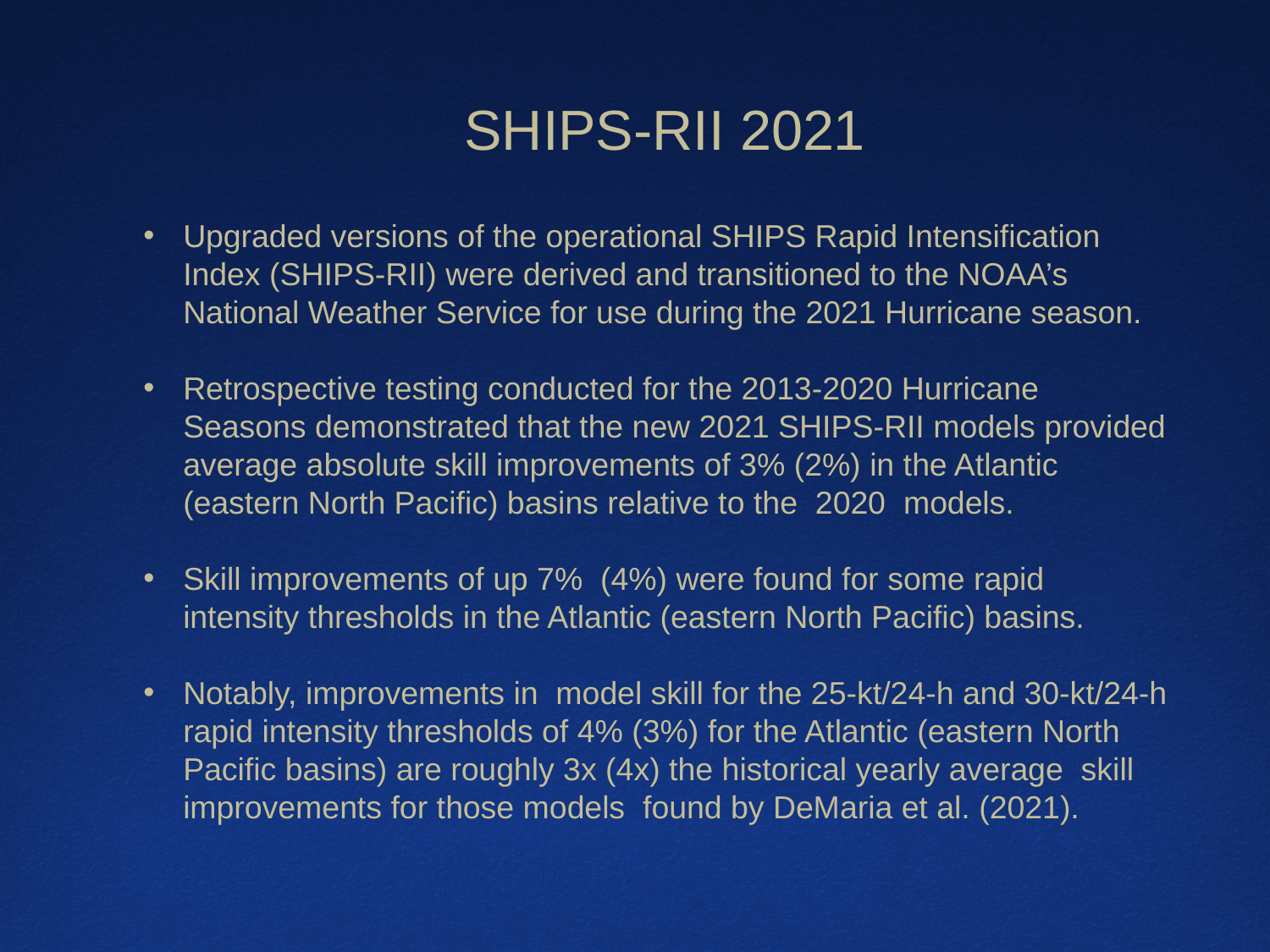

# SHIPS-RII 2021
Upgraded versions of the operational SHIPS Rapid Intensification Index (SHIPS-RII) were derived and transitioned to the NOAA’s National Weather Service for use during the 2021 Hurricane season.

Retrospective testing conducted for the 2013-2020 Hurricane Seasons demonstrated that the new 2021 SHIPS-RII models provided average absolute skill improvements of 3% (2%) in the Atlantic (eastern North Pacific) basins relative to the  2020  models.

Skill improvements of up 7%  (4%) were found for some rapid intensity thresholds in the Atlantic (eastern North Pacific) basins.

Notably, improvements in  model skill for the 25-kt/24-h and 30-kt/24-h rapid intensity thresholds of 4% (3%) for the Atlantic (eastern North Pacific basins) are roughly 3x (4x) the historical yearly average  skill improvements for those models  found by DeMaria et al. (2021).